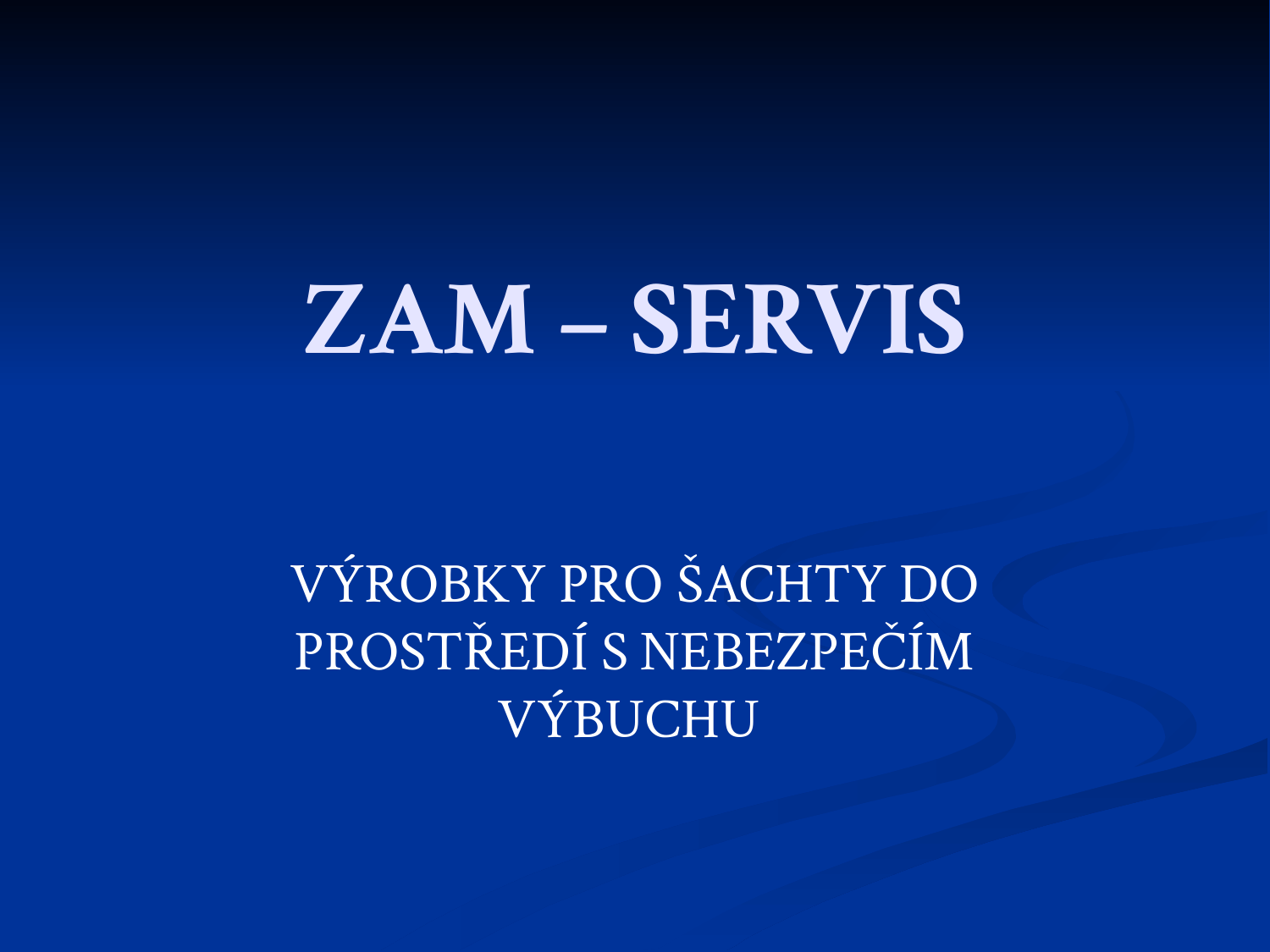

# ZAM – SERVIS
VÝROBKY PRO ŠACHTY DO PROSTŘEDÍ S NEBEZPEČÍM VÝBUCHU